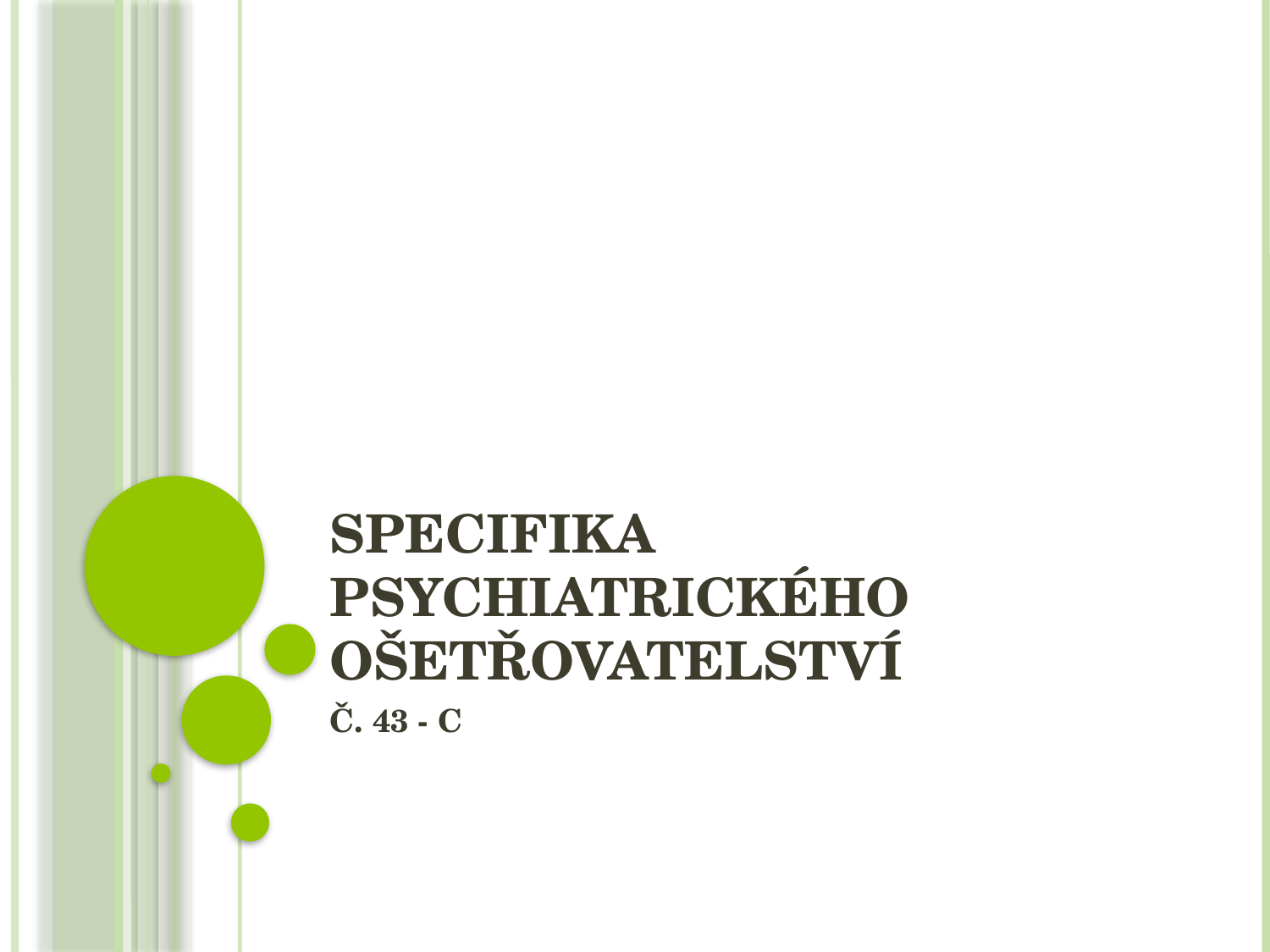

# Specifika psychiatrického ošetřovatelství
Č. 43 - C